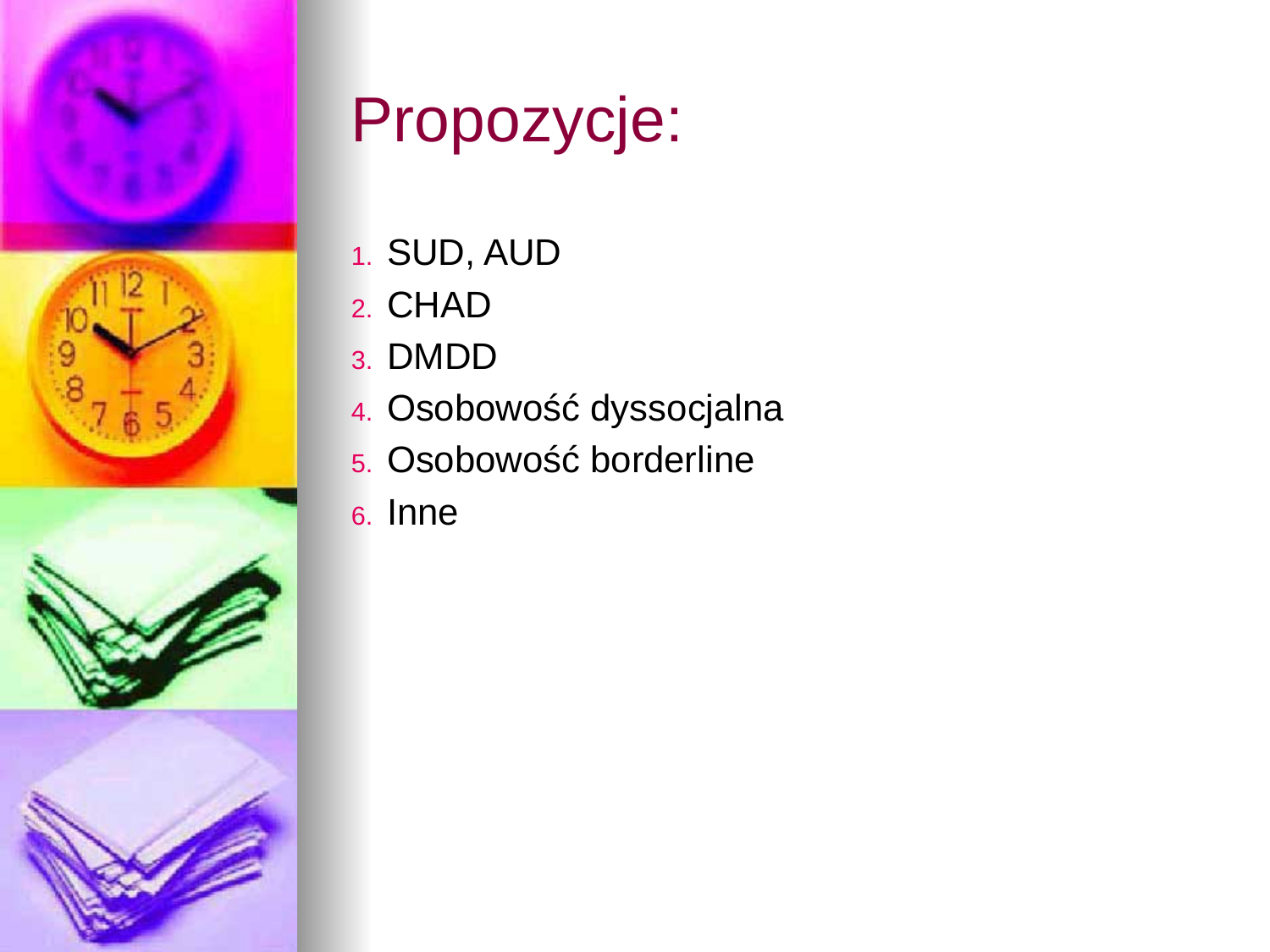

# Propozycje:
SUD, AUD
CHAD
DMDD
Osobowość dyssocjalna
Osobowość borderline
Inne